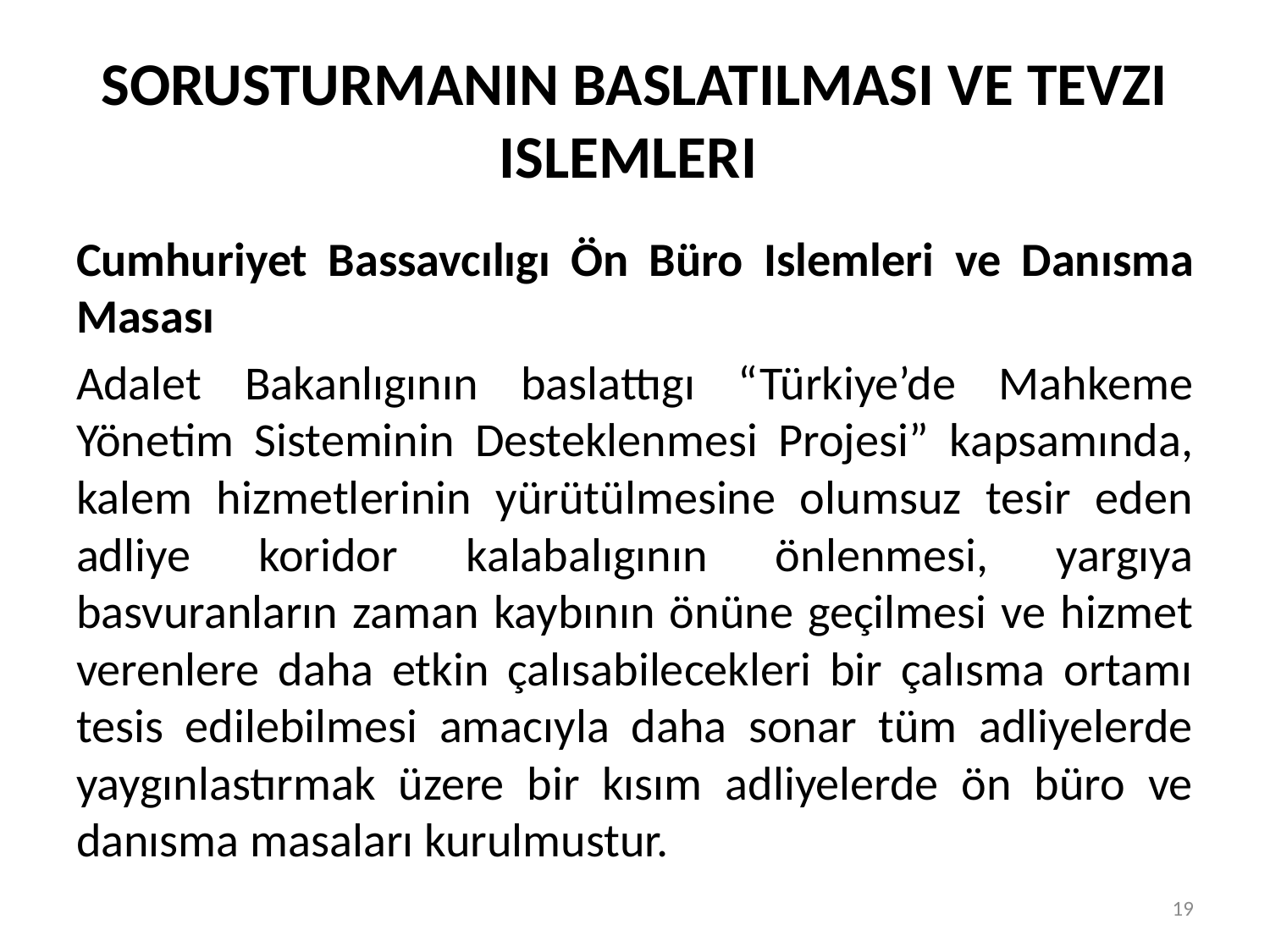

# SORUSTURMANIN BASLATILMASI VE TEVZI ISLEMLERI
Cumhuriyet Bassavcılıgı Ön Büro Islemleri ve Danısma Masası
Adalet Bakanlıgının baslattıgı “Türkiye’de Mahkeme Yönetim Sisteminin Desteklenmesi Projesi” kapsamında, kalem hizmetlerinin yürütülmesine olumsuz tesir eden adliye koridor kalabalıgının önlenmesi, yargıya basvuranların zaman kaybının önüne geçilmesi ve hizmet verenlere daha etkin çalısabilecekleri bir çalısma ortamı tesis edilebilmesi amacıyla daha sonar tüm adliyelerde yaygınlastırmak üzere bir kısım adliyelerde ön büro ve danısma masaları kurulmustur.
19